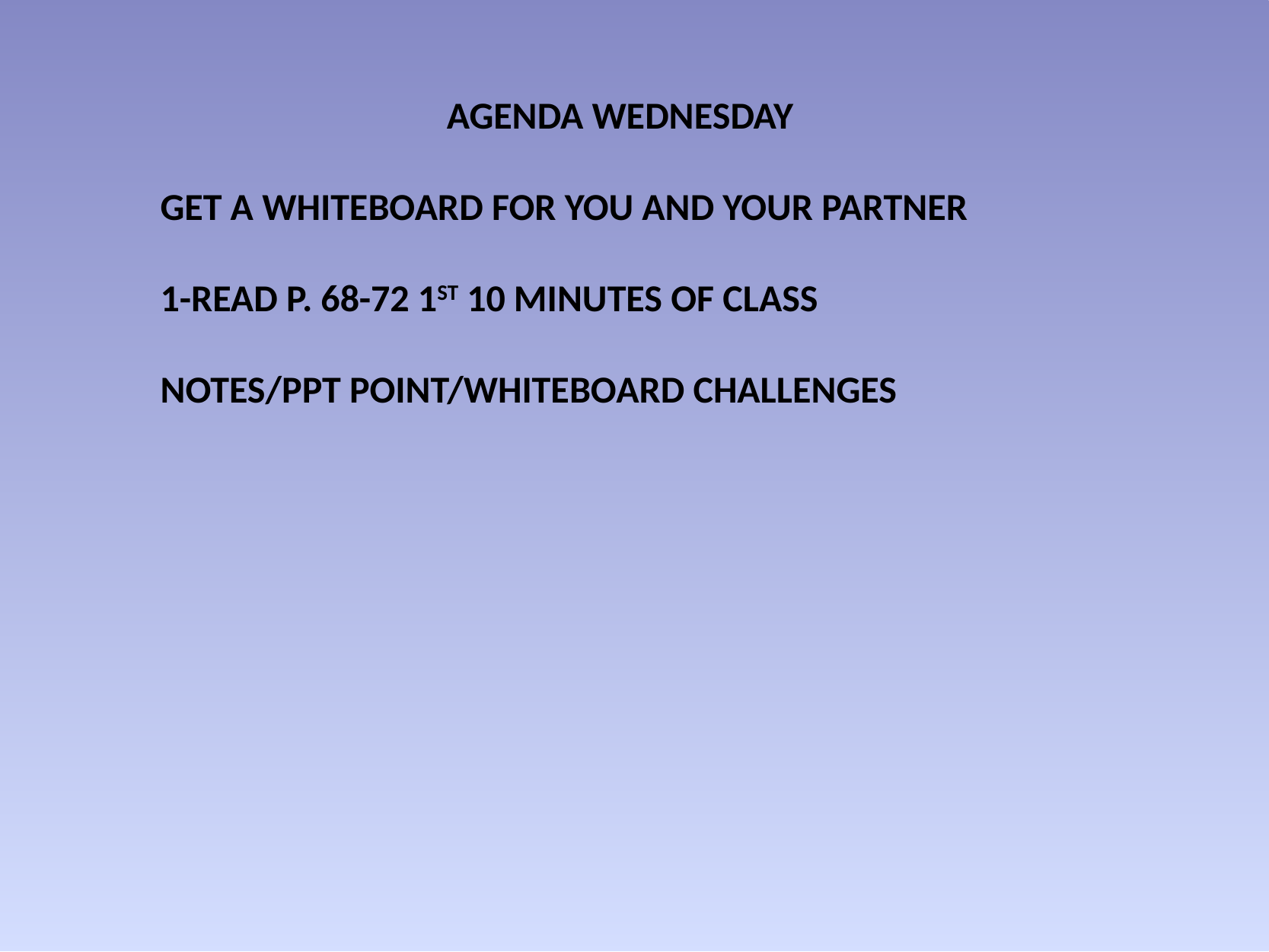

AGENDA WEDNESDAY

GET A WHITEBOARD FOR YOU AND YOUR PARTNER

1-READ P. 68-72 1ST 10 MINUTES OF CLASS

NOTES/PPT POINT/WHITEBOARD CHALLENGES